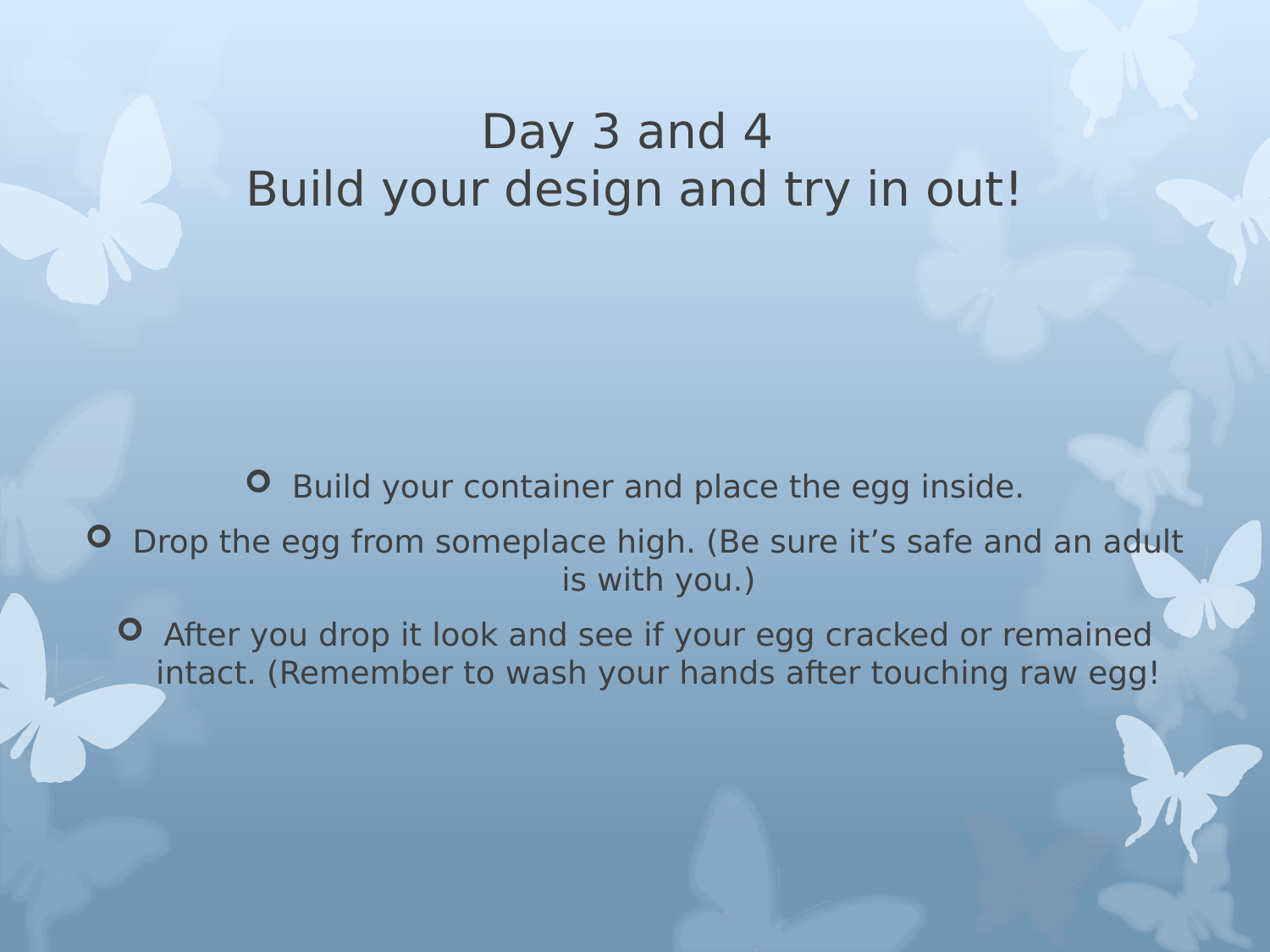

# Day 3 and 4 Build your design and try in out!
Build your container and place the egg inside.
Drop the egg from someplace high. (Be sure it’s safe and an adult is with you.)
After you drop it look and see if your egg cracked or remained intact. (Remember to wash your hands after touching raw egg!